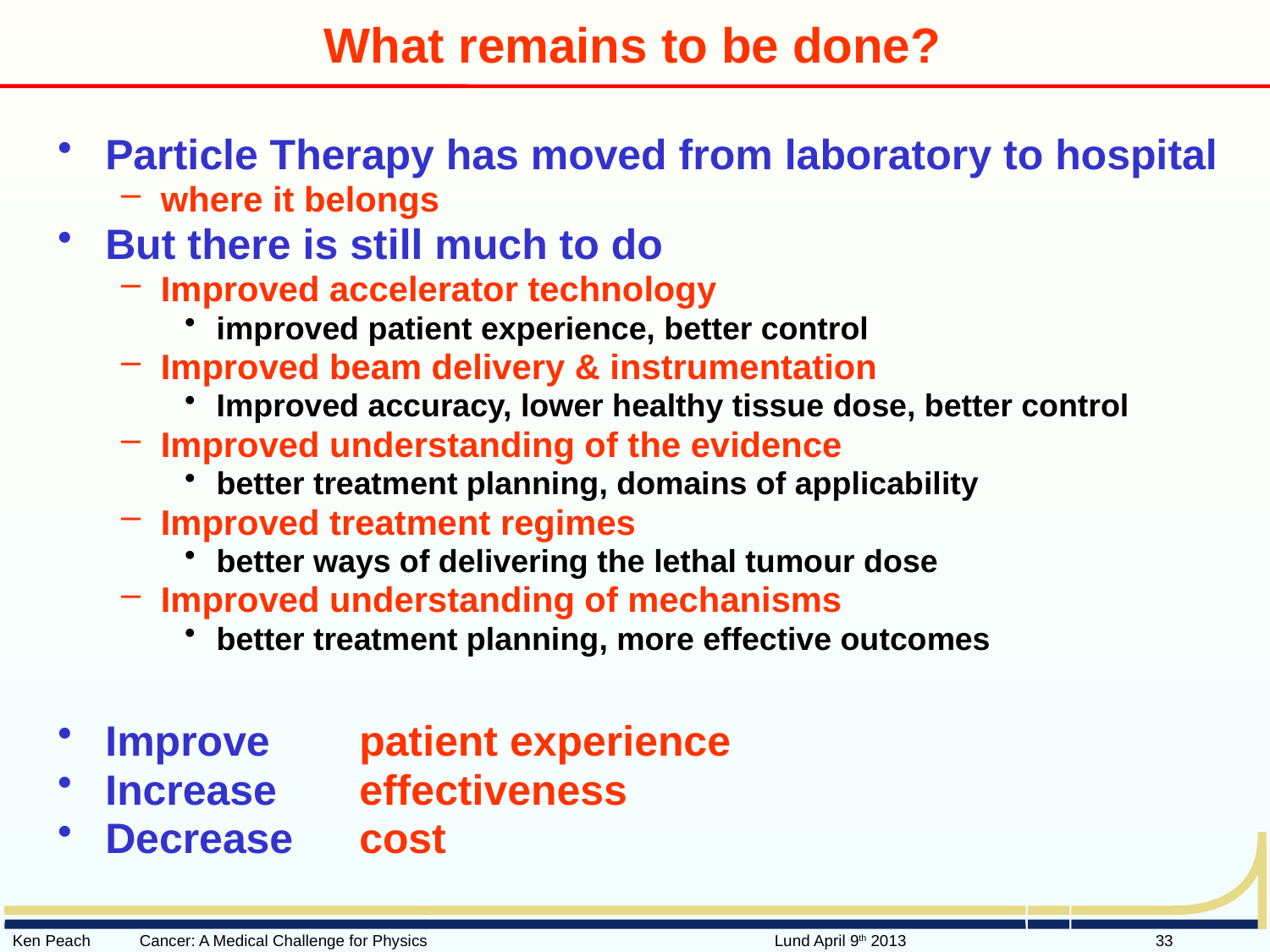

# What remains to be done?
Particle Therapy has moved from laboratory to hospital
where it belongs
But there is still much to do
Improved accelerator technology
improved patient experience, better control
Improved beam delivery & instrumentation
Improved accuracy, lower healthy tissue dose, better control
Improved understanding of the evidence
better treatment planning, domains of applicability
Improved treatment regimes
better ways of delivering the lethal tumour dose
Improved understanding of mechanisms
better treatment planning, more effective outcomes

Improve 	patient experience
Increase 	effectiveness
Decrease 	cost